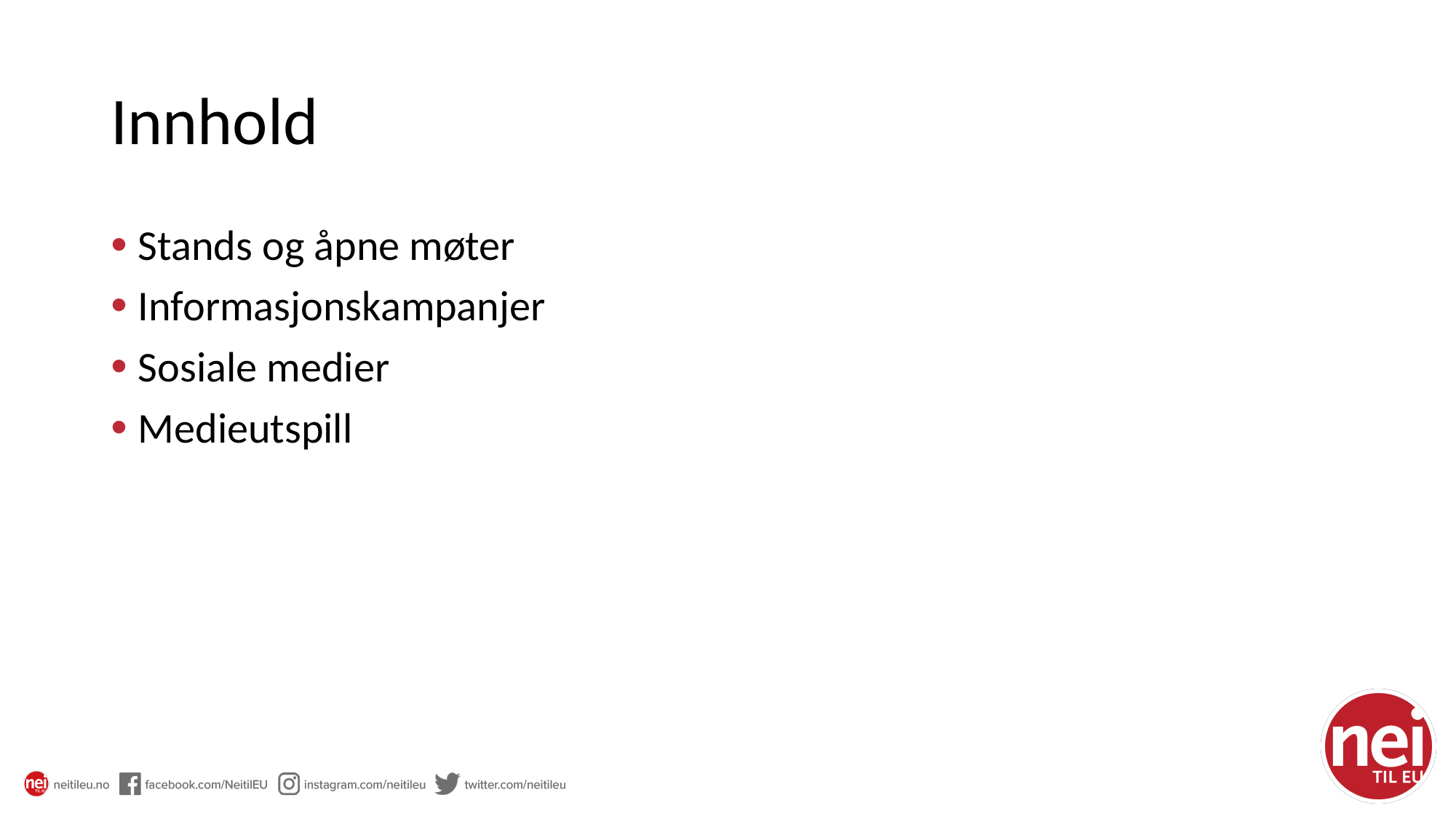

# Innhold
Stands og åpne møter
Informasjonskampanjer
Sosiale medier
Medieutspill